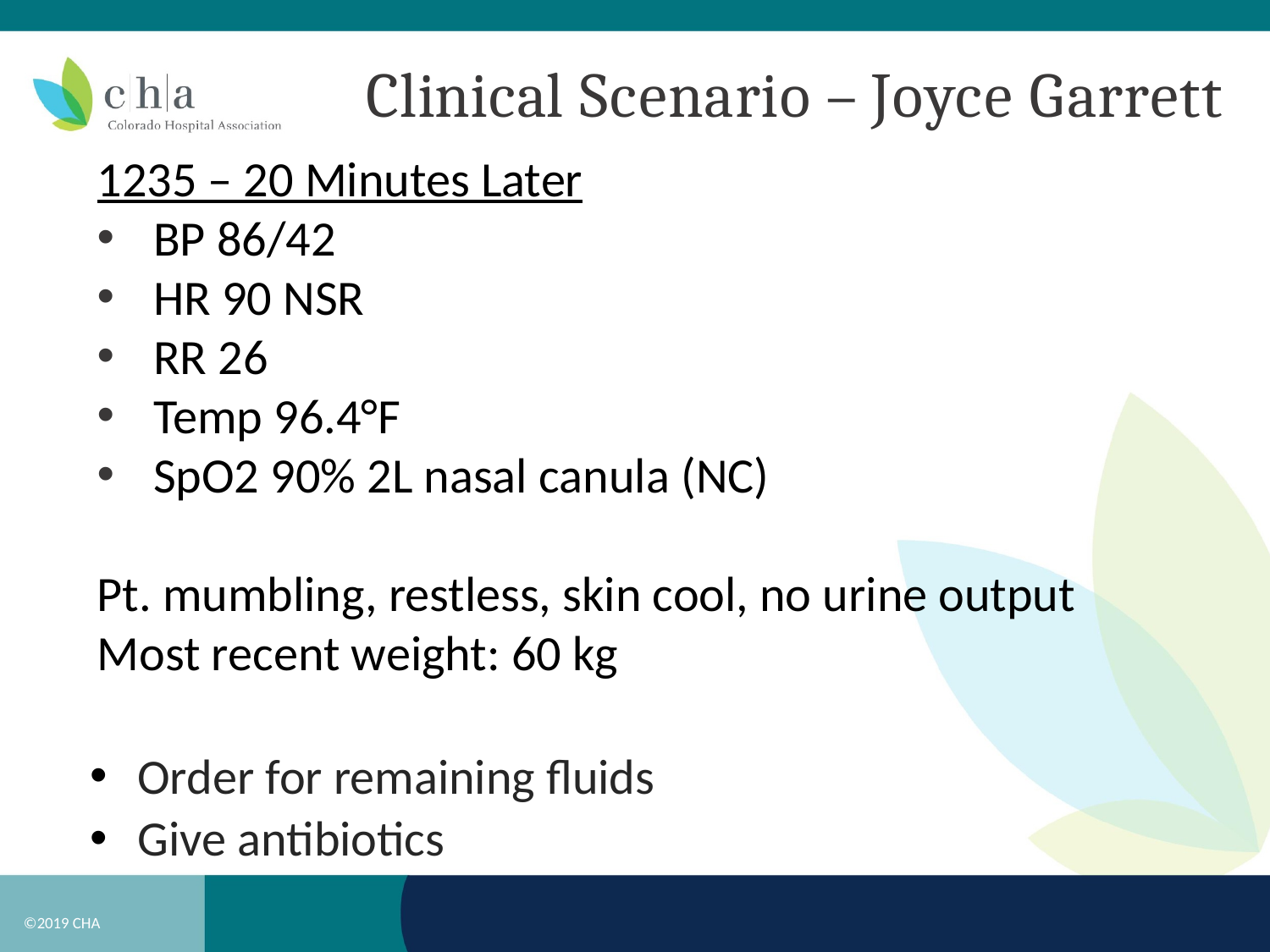

# Clinical Scenario – Joyce Garrett
1235 – 20 Minutes Later
BP 86/42
HR 90 NSR
RR 26
Temp 96.4°F
SpO2 90% 2L nasal canula (NC)

Pt. mumbling, restless, skin cool, no urine output
Most recent weight: 60 kg

Order for remaining fluids
Give antibiotics